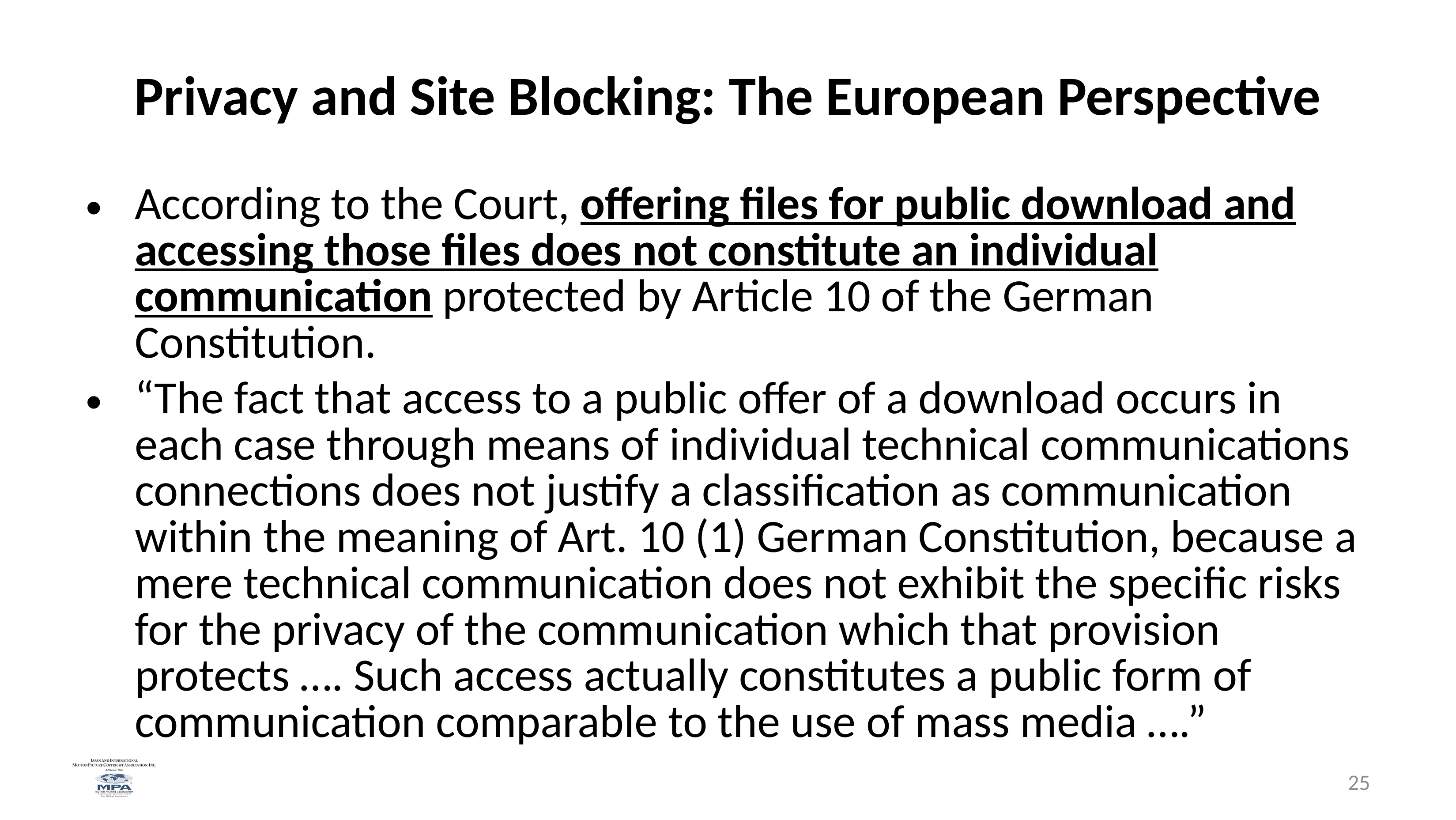

# Privacy and Site Blocking: The European Perspective
According to the Court, offering files for public download and accessing those files does not constitute an individual communication protected by Article 10 of the German Constitution.
“The fact that access to a public offer of a download occurs in each case through means of individual technical communications connections does not justify a classification as communication within the meaning of Art. 10 (1) German Constitution, because a mere technical communication does not exhibit the specific risks for the privacy of the communication which that provision protects …. Such access actually constitutes a public form of communication comparable to the use of mass media ….”

25